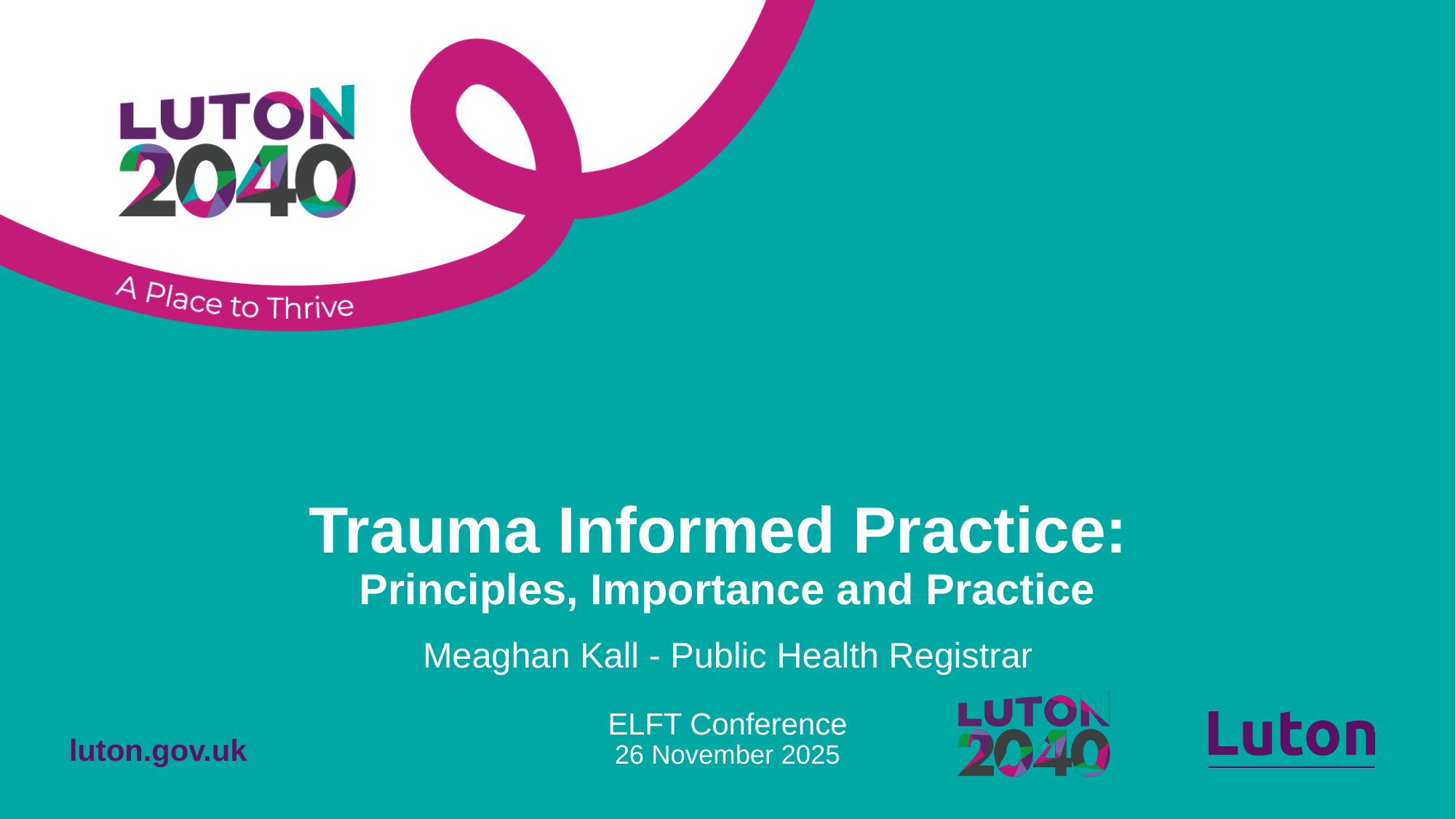

# Trauma Informed Practice: Principles, Importance and Practice Meaghan Kall - Public Health Registrar ELFT Conference 26 November 2025